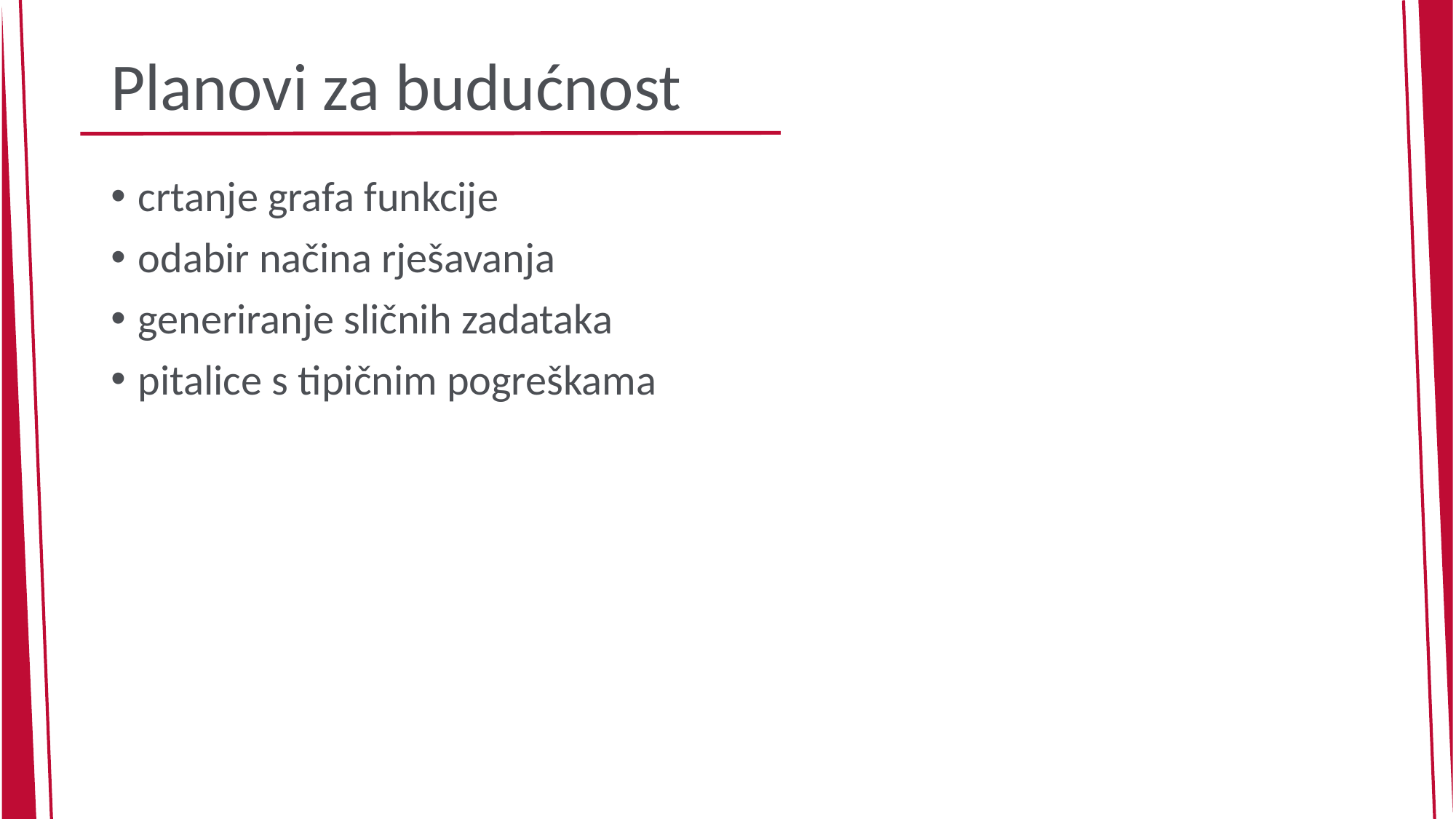

# Planovi za budućnost
crtanje grafa funkcije
odabir načina rješavanja
generiranje sličnih zadataka
pitalice s tipičnim pogreškama